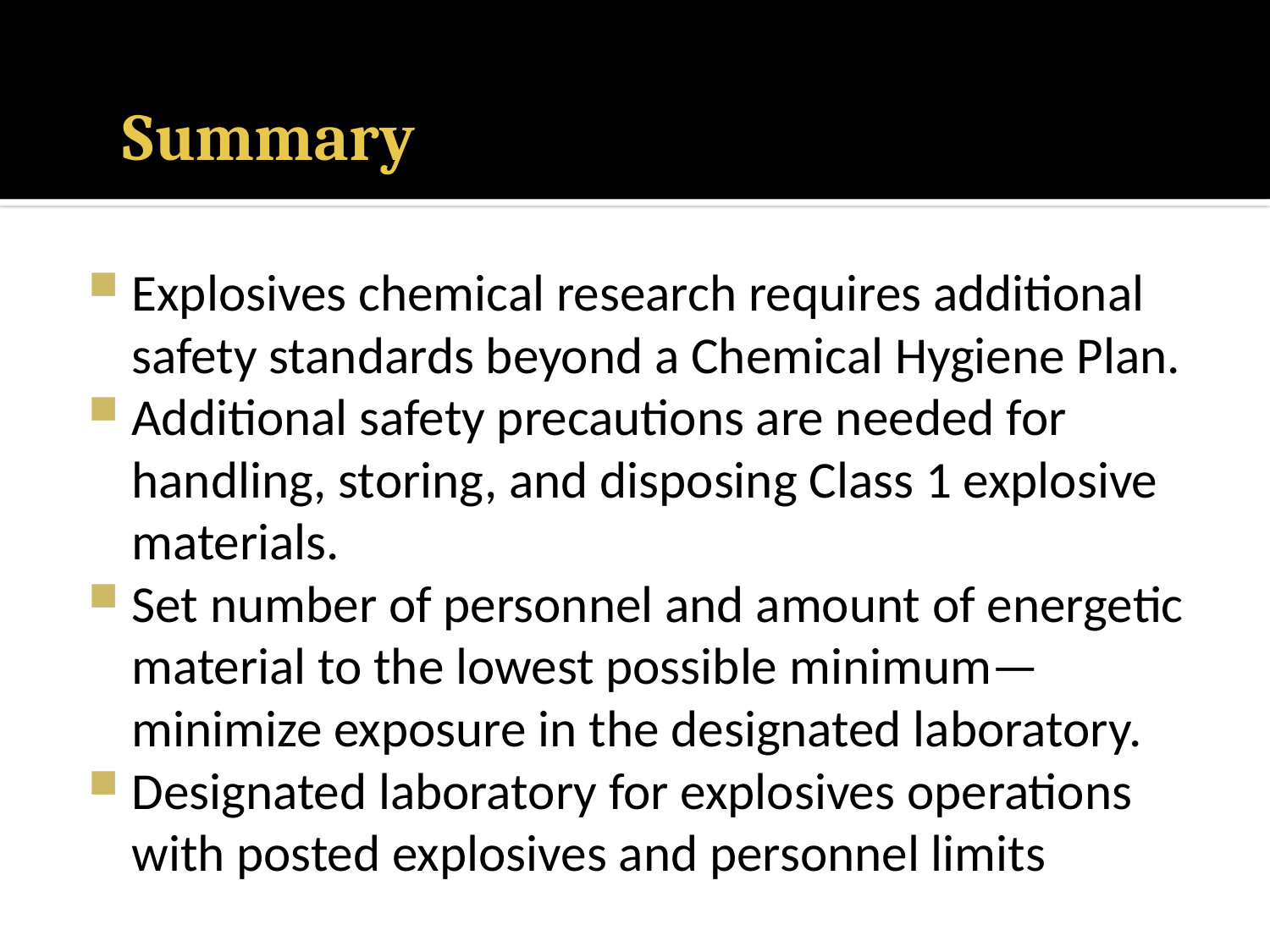

# Summary
Explosives chemical research requires additional safety standards beyond a Chemical Hygiene Plan.
Additional safety precautions are needed for handling, storing, and disposing Class 1 explosive materials.
Set number of personnel and amount of energetic material to the lowest possible minimum—minimize exposure in the designated laboratory.
Designated laboratory for explosives operations with posted explosives and personnel limits